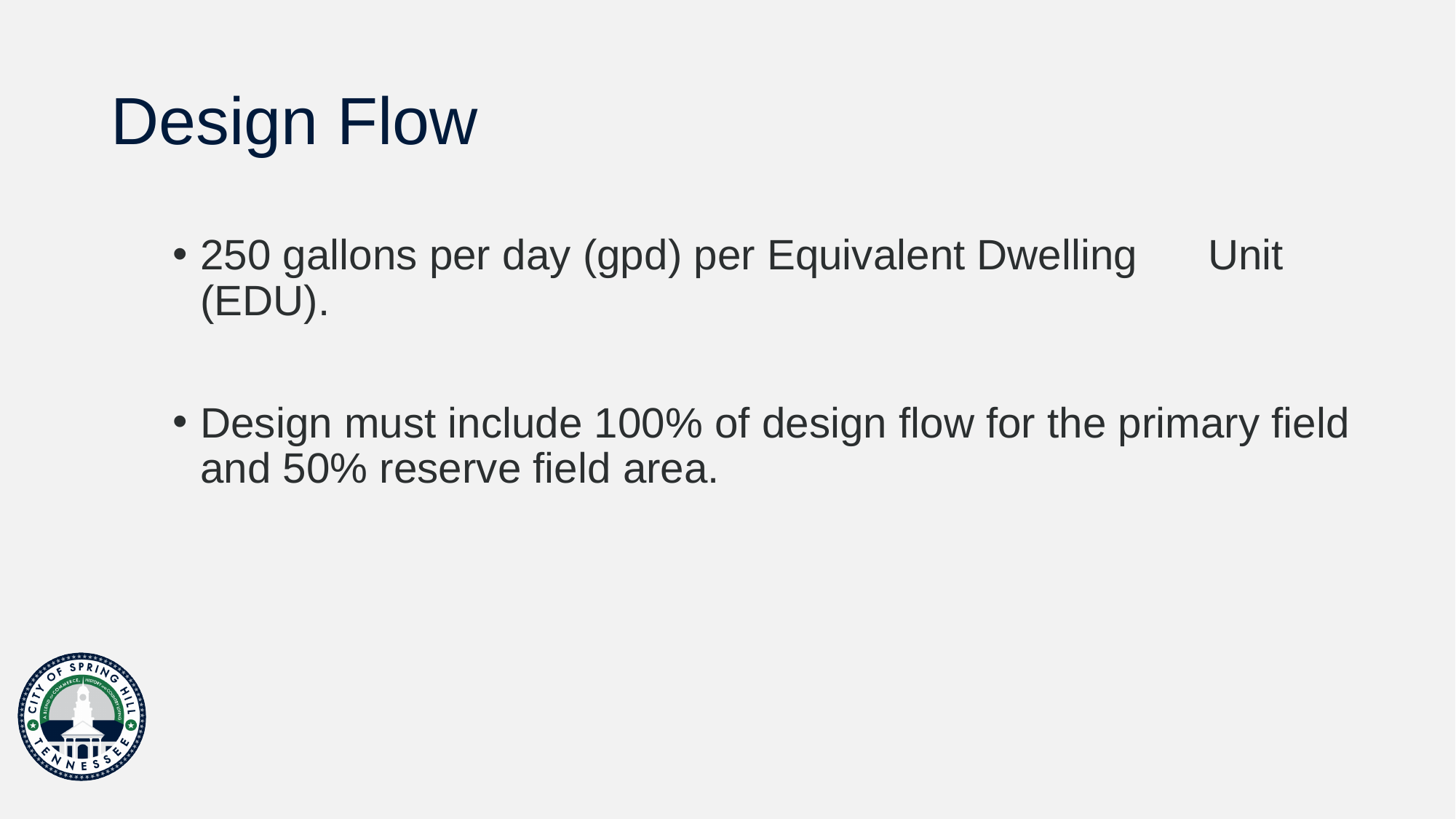

# Design Flow
250 gallons per day (gpd) per Equivalent Dwelling      Unit (EDU).

Design must include 100% of design flow for the primary field and 50% reserve field area.